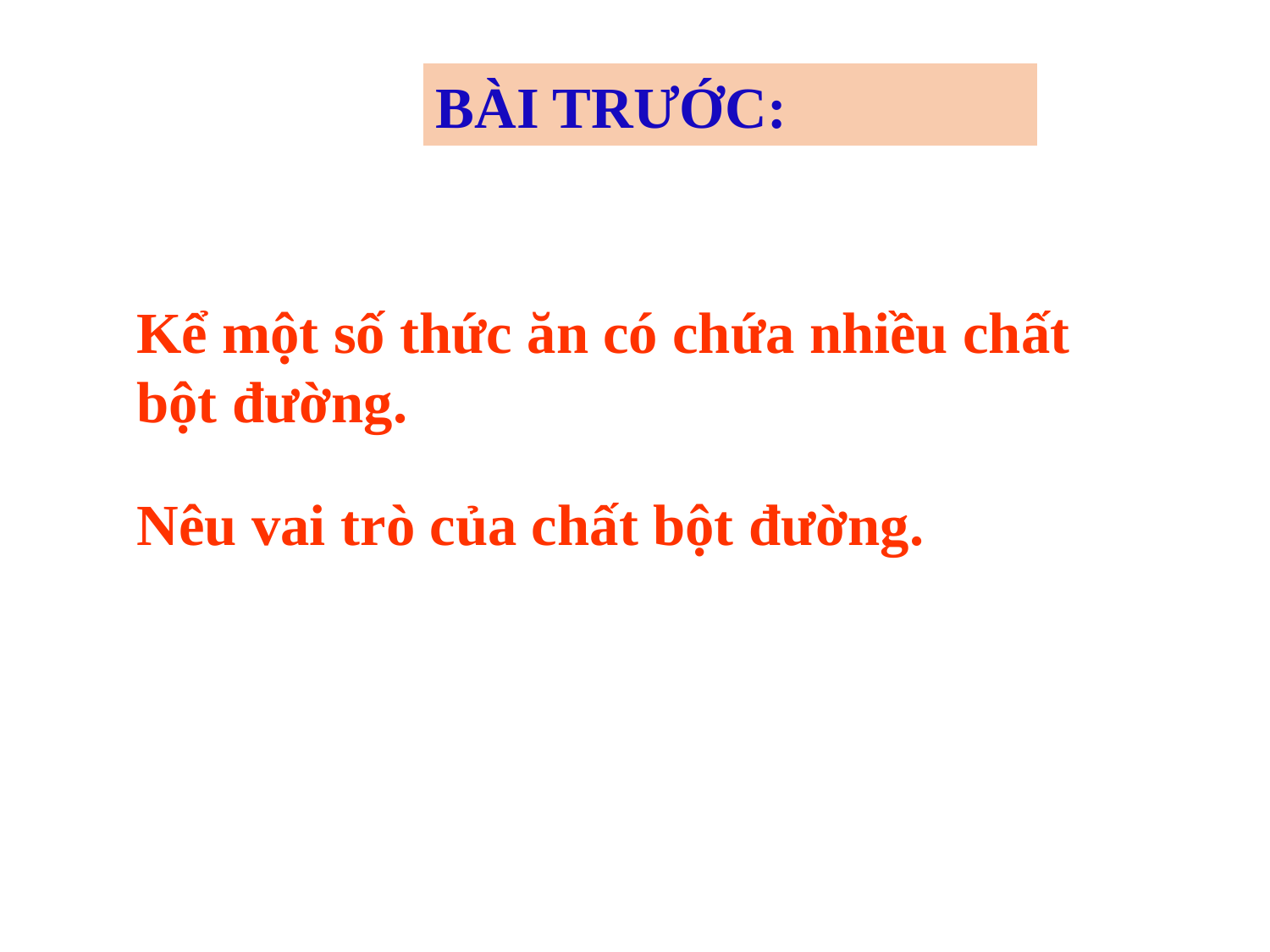

BÀI TRƯỚC:
Kể một số thức ăn có chứa nhiều chất bột đường.
Nêu vai trò của chất bột đường.